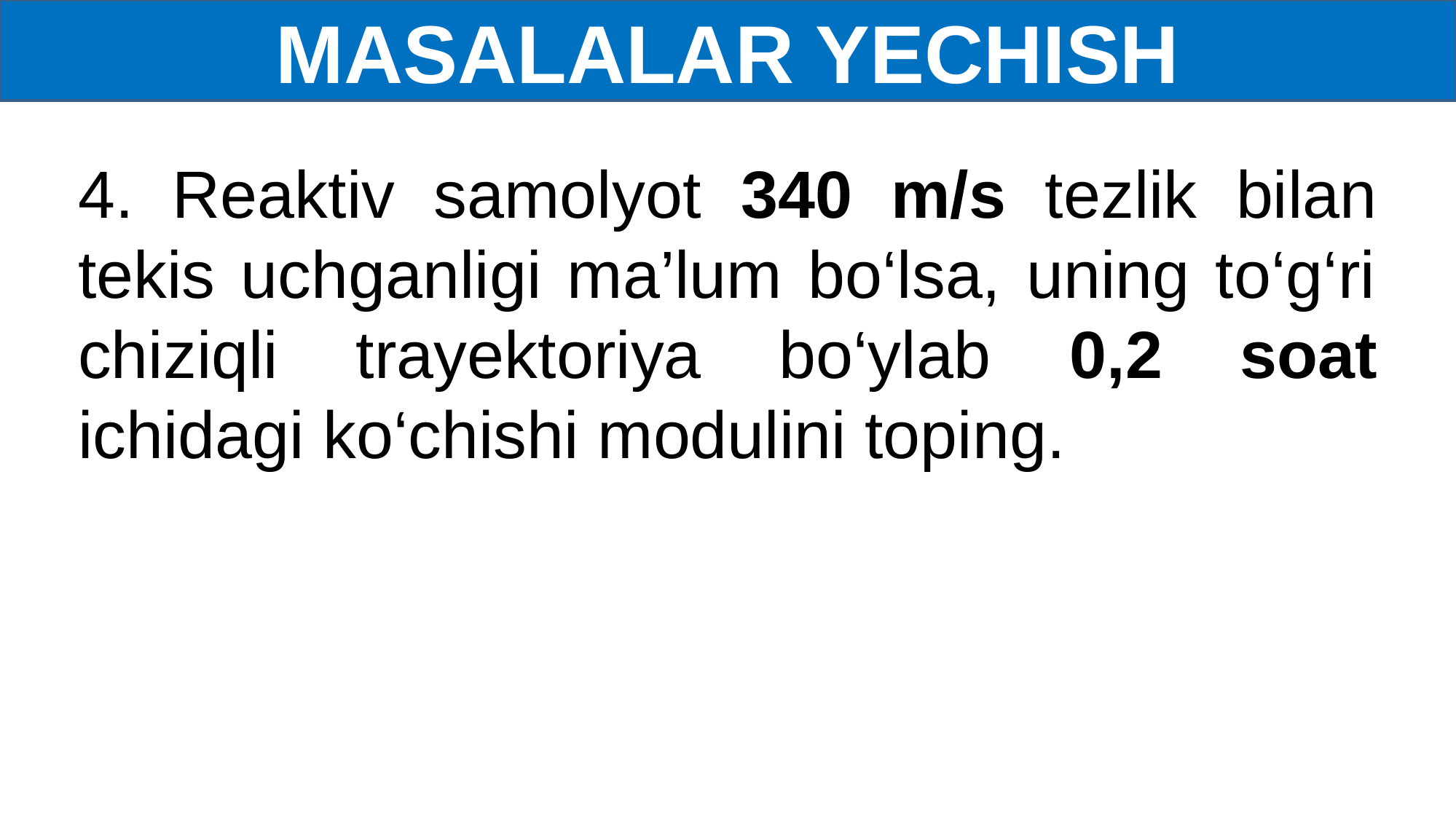

MASALALAR YECHISH
4. Reaktiv samolyot 340 m/s tezlik bilan tekis uchganligi ma’lum bo‘lsa, uning to‘g‘ri chiziqli trayektoriya bo‘ylab 0,2 soat ichidagi ko‘chishi modulini toping.